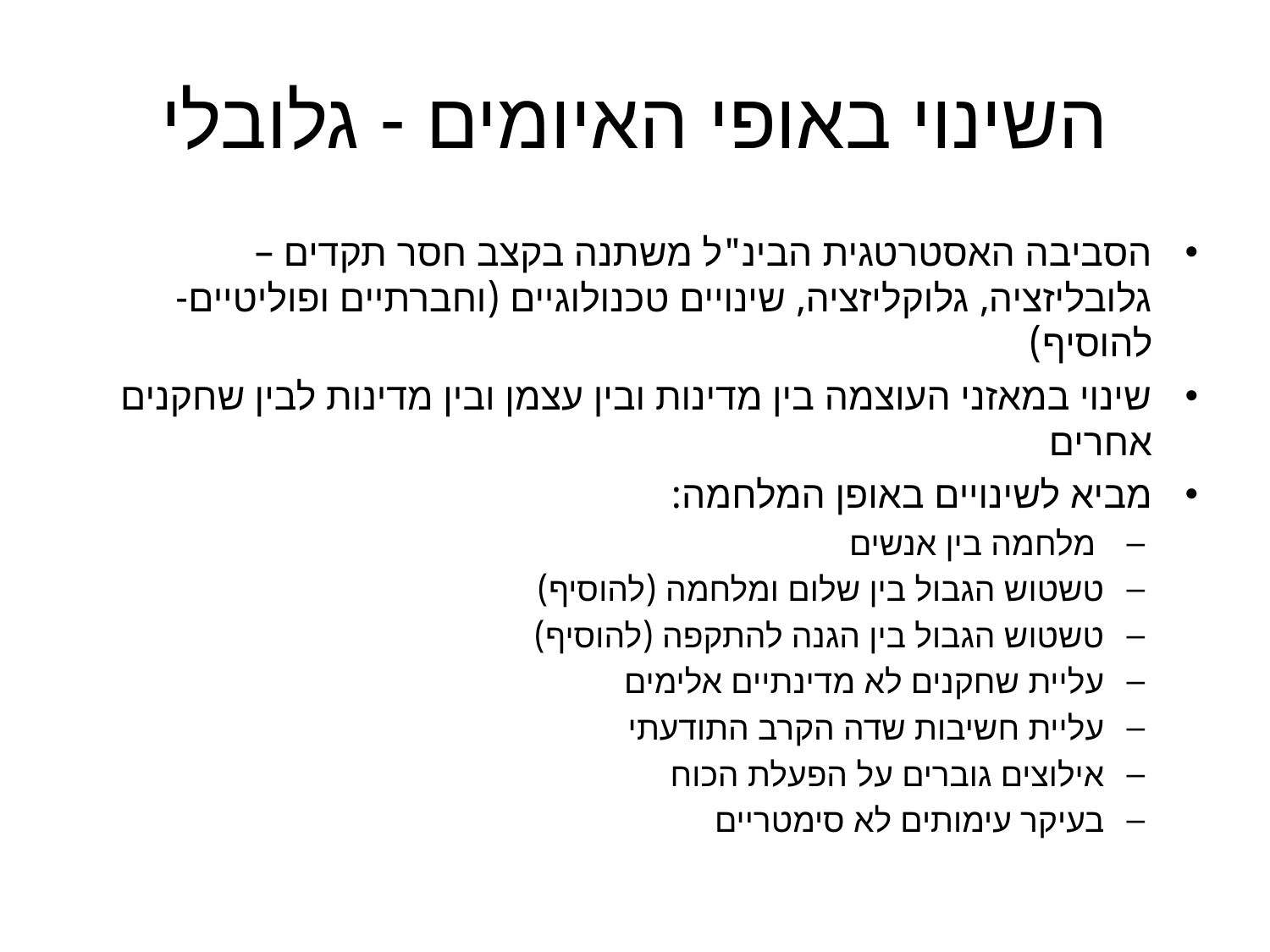

# השינוי באופי האיומים - גלובלי
הסביבה האסטרטגית הבינ"ל משתנה בקצב חסר תקדים – גלובליזציה, גלוקליזציה, שינויים טכנולוגיים (וחברתיים ופוליטיים- להוסיף)
שינוי במאזני העוצמה בין מדינות ובין עצמן ובין מדינות לבין שחקנים אחרים
מביא לשינויים באופן המלחמה:
 מלחמה בין אנשים
טשטוש הגבול בין שלום ומלחמה (להוסיף)
טשטוש הגבול בין הגנה להתקפה (להוסיף)
עליית שחקנים לא מדינתיים אלימים
עליית חשיבות שדה הקרב התודעתי
אילוצים גוברים על הפעלת הכוח
בעיקר עימותים לא סימטריים